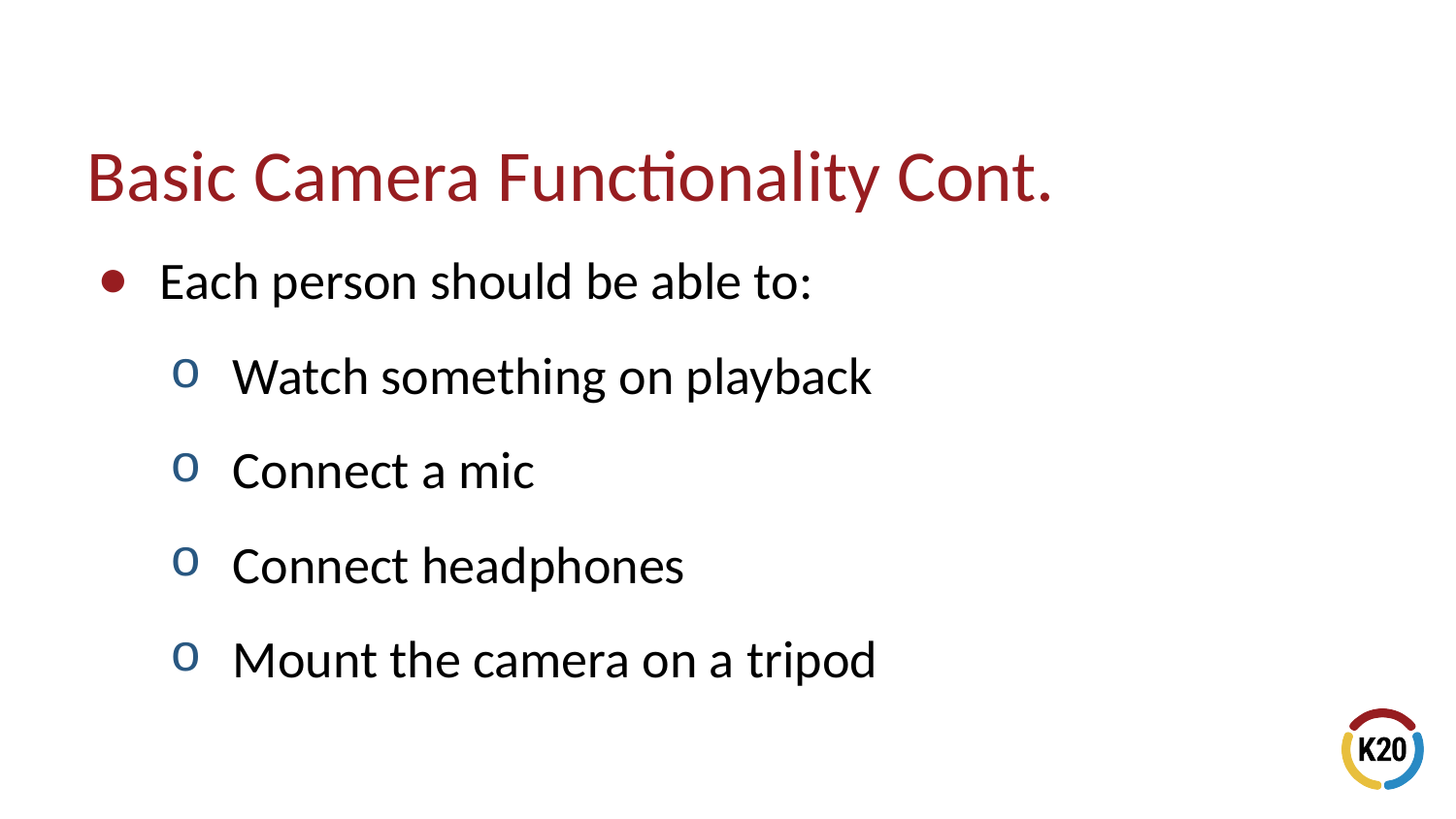

# Basic Camera Functionality Cont.
Each person should be able to:
Watch something on playback
Connect a mic
Connect headphones
Mount the camera on a tripod